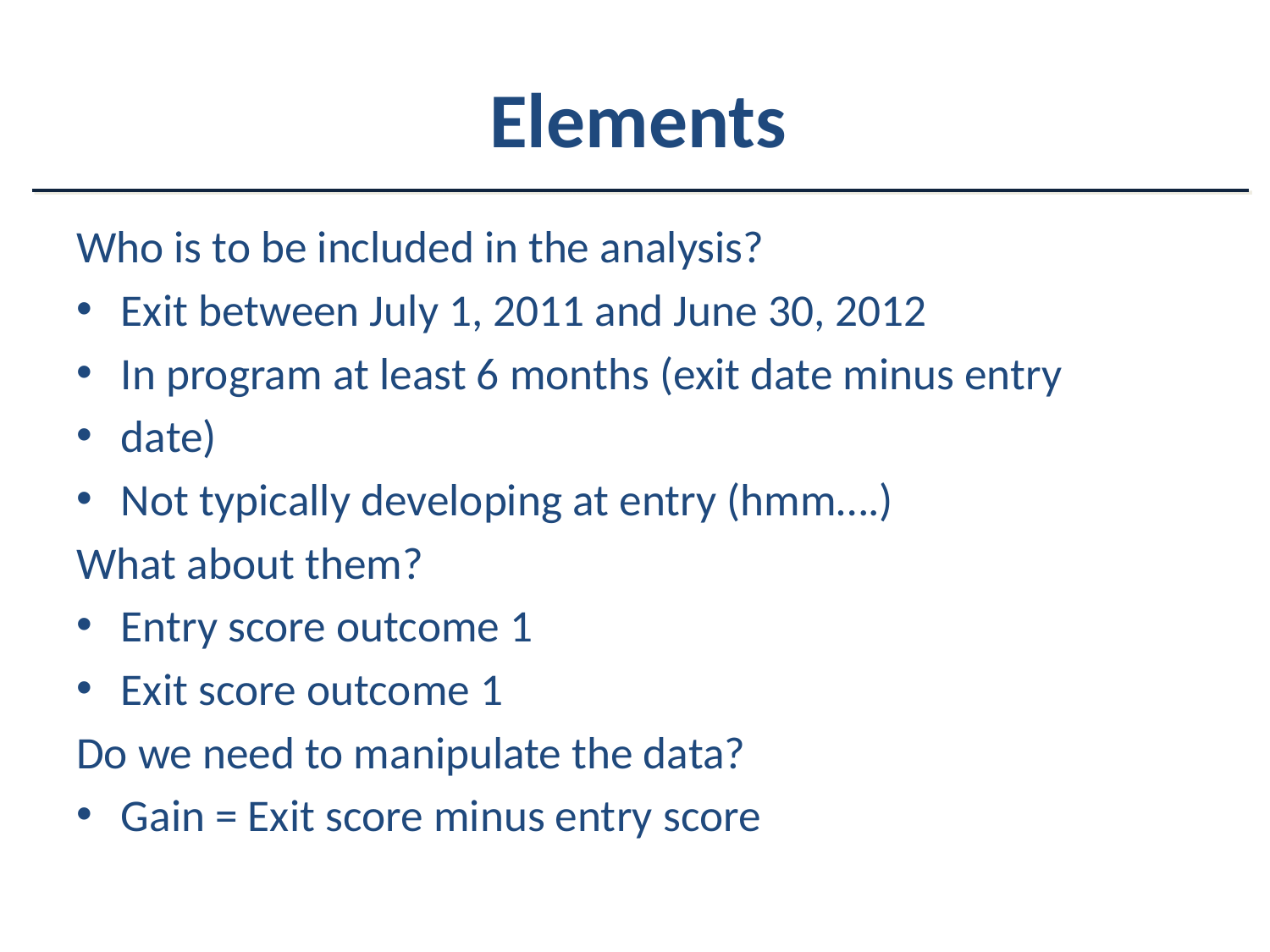

# Elements
Who is to be included in the analysis?
Exit between July 1, 2011 and June 30, 2012
In program at least 6 months (exit date minus entry
date)
Not typically developing at entry (hmm….)
What about them?
Entry score outcome 1
Exit score outcome 1
Do we need to manipulate the data?
Gain = Exit score minus entry score